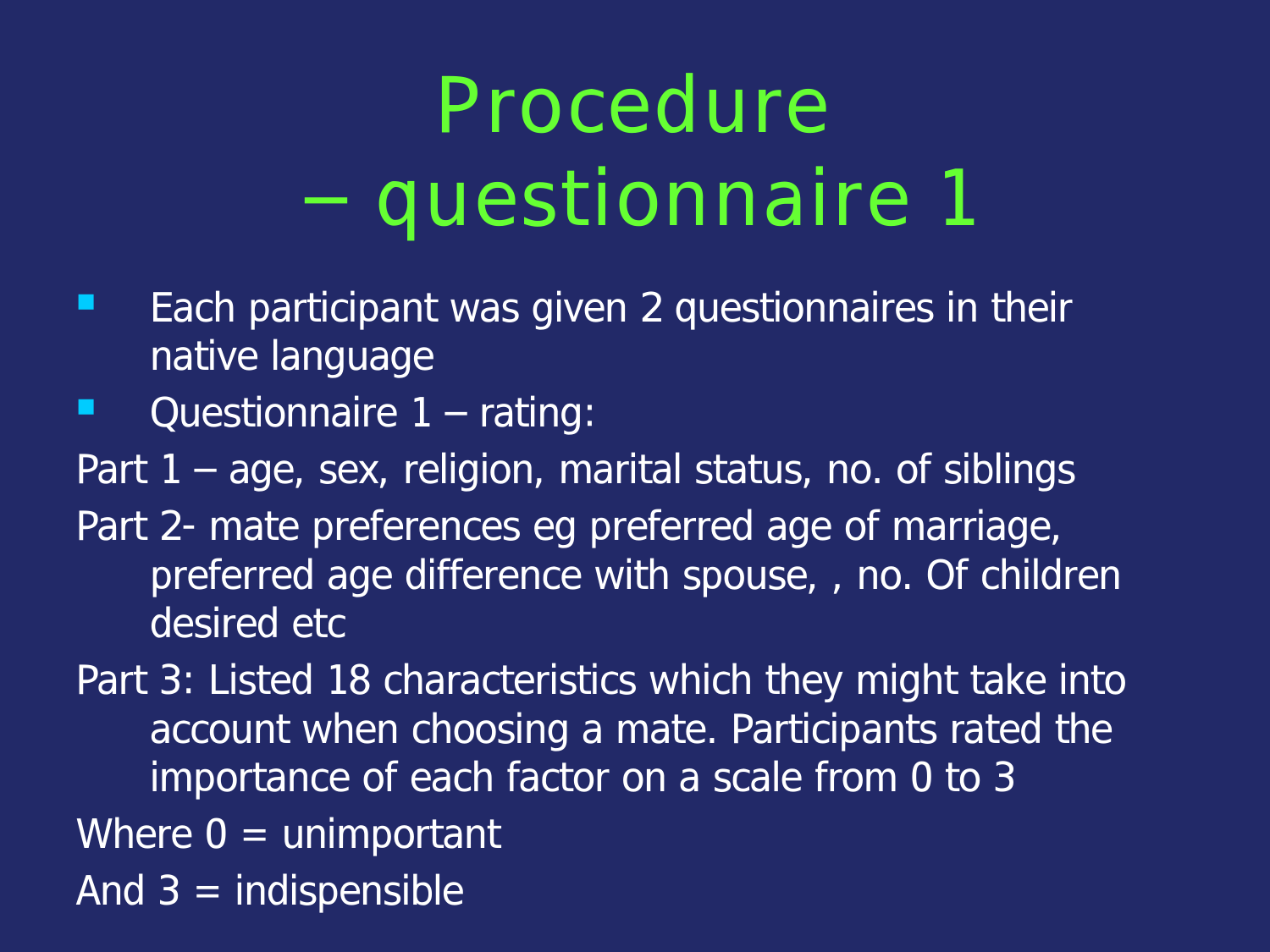

# Procedure – questionnaire 1
Each participant was given 2 questionnaires in their native language
Questionnaire 1 – rating:
Part 1 – age, sex, religion, marital status, no. of siblings
Part 2- mate preferences eg preferred age of marriage, preferred age difference with spouse, , no. Of children desired etc
Part 3: Listed 18 characteristics which they might take into account when choosing a mate. Participants rated the importance of each factor on a scale from 0 to 3
Where 0 = unimportant
And 3 = indispensible